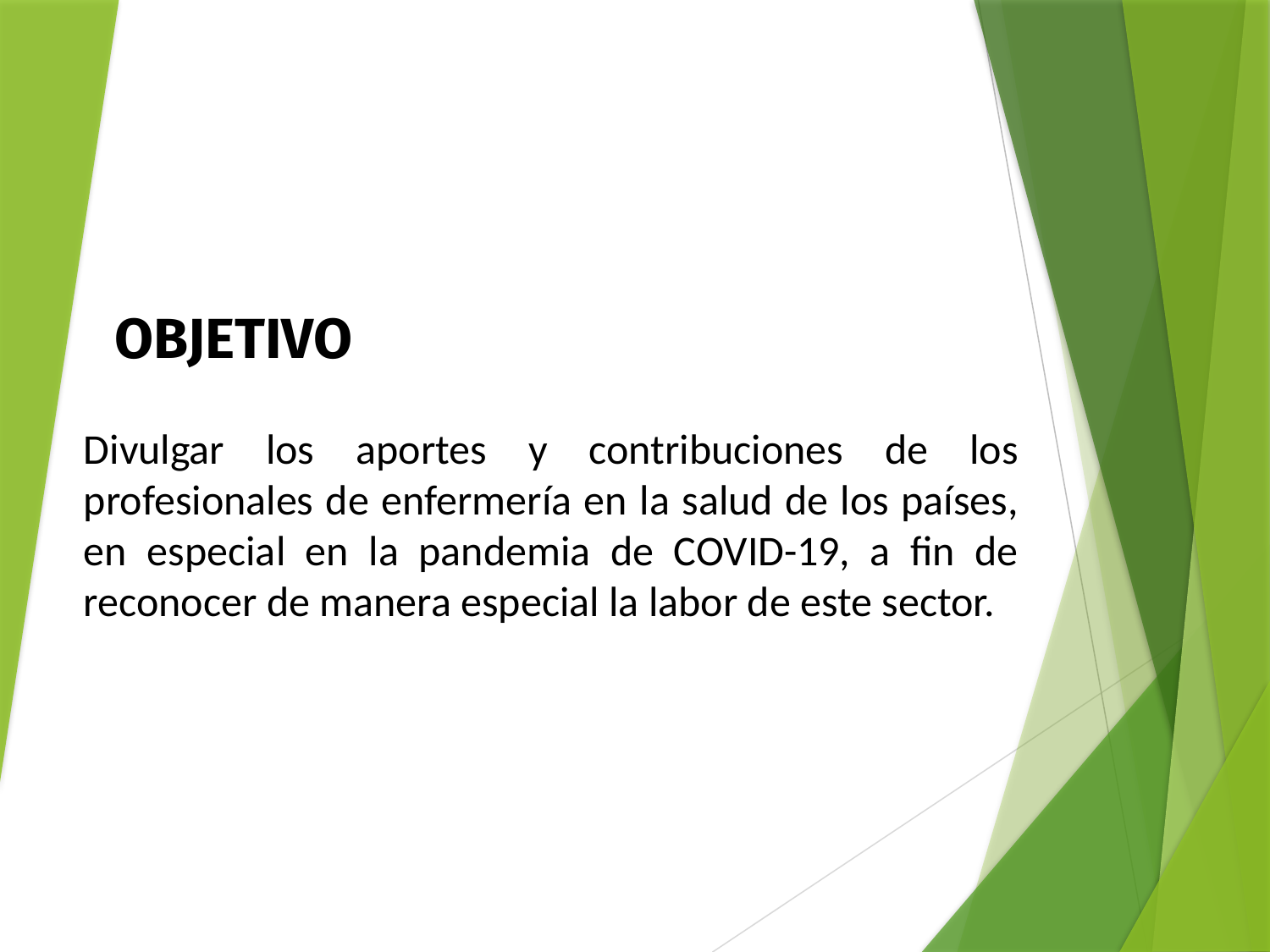

OBJETIVO
Divulgar los aportes y contribuciones de los profesionales de enfermería en la salud de los países, en especial en la pandemia de COVID-19, a fin de reconocer de manera especial la labor de este sector.